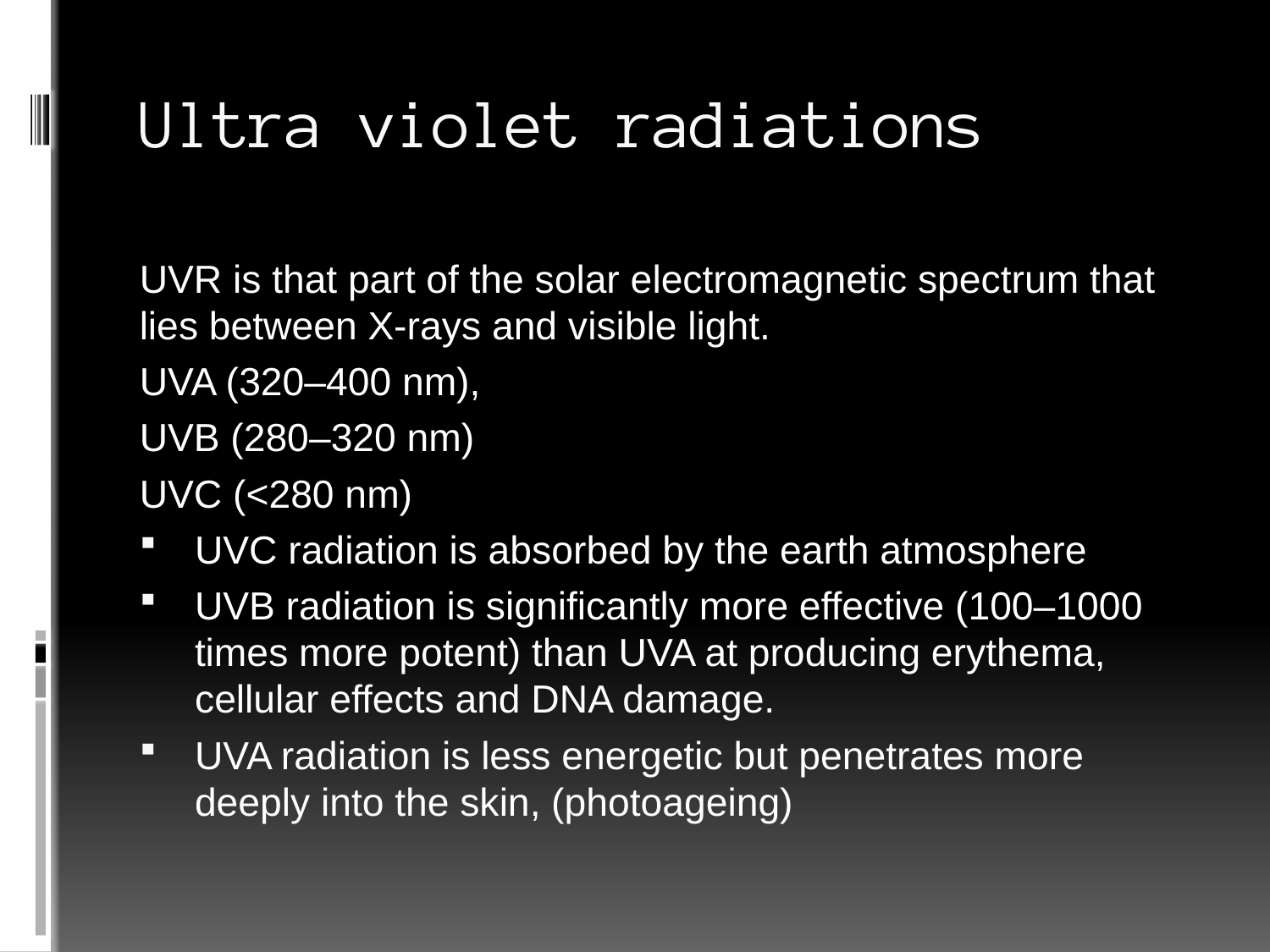

# Ultra violet radiations
UVR is that part of the solar electromagnetic spectrum that lies between X‐rays and visible light.
UVA (320–400 nm),
UVB (280–320 nm)
UVC (<280 nm)
UVC radiation is absorbed by the earth atmosphere
UVB radiation is significantly more effective (100–1000 times more potent) than UVA at producing erythema, cellular effects and DNA damage.
UVA radiation is less energetic but penetrates more deeply into the skin, (photoageing)